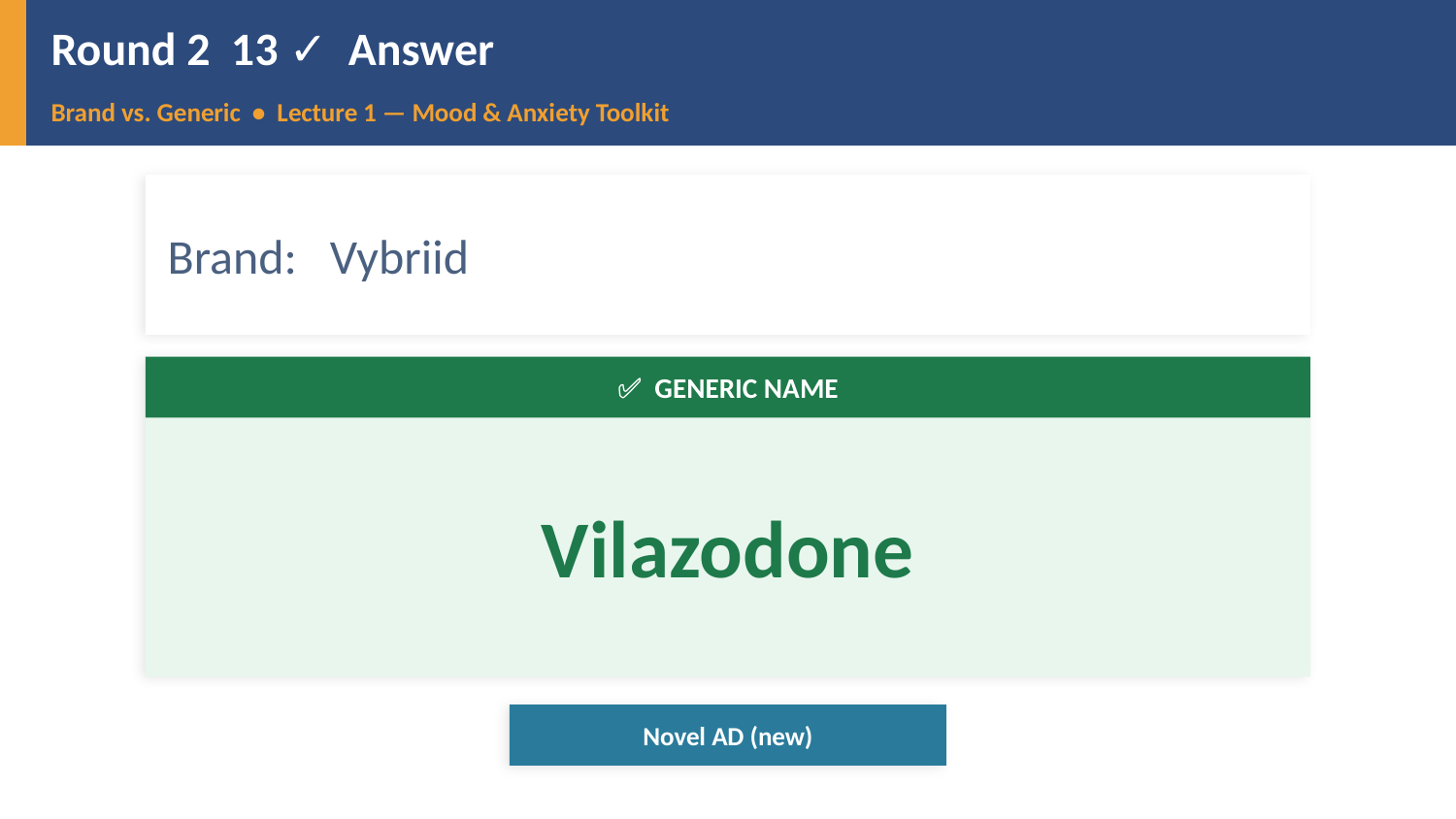

Round 2  13 ✓  Answer
Brand vs. Generic  •  Lecture 1 — Mood & Anxiety Toolkit

Brand:   Vybriid

✅  GENERIC NAME
Vilazodone

Novel AD (new)